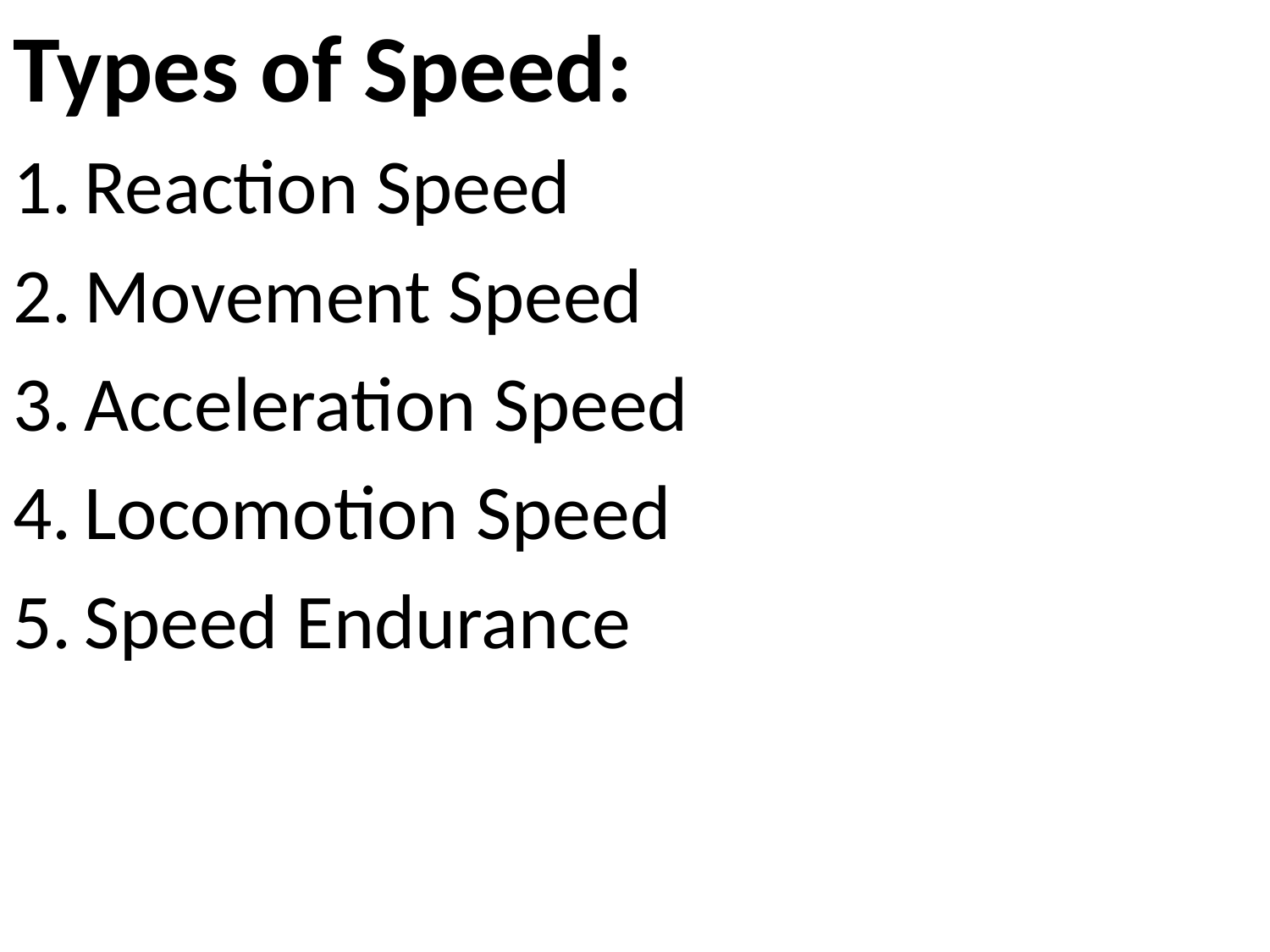

Types of Speed:
Reaction Speed
Movement Speed
Acceleration Speed
Locomotion Speed
Speed Endurance